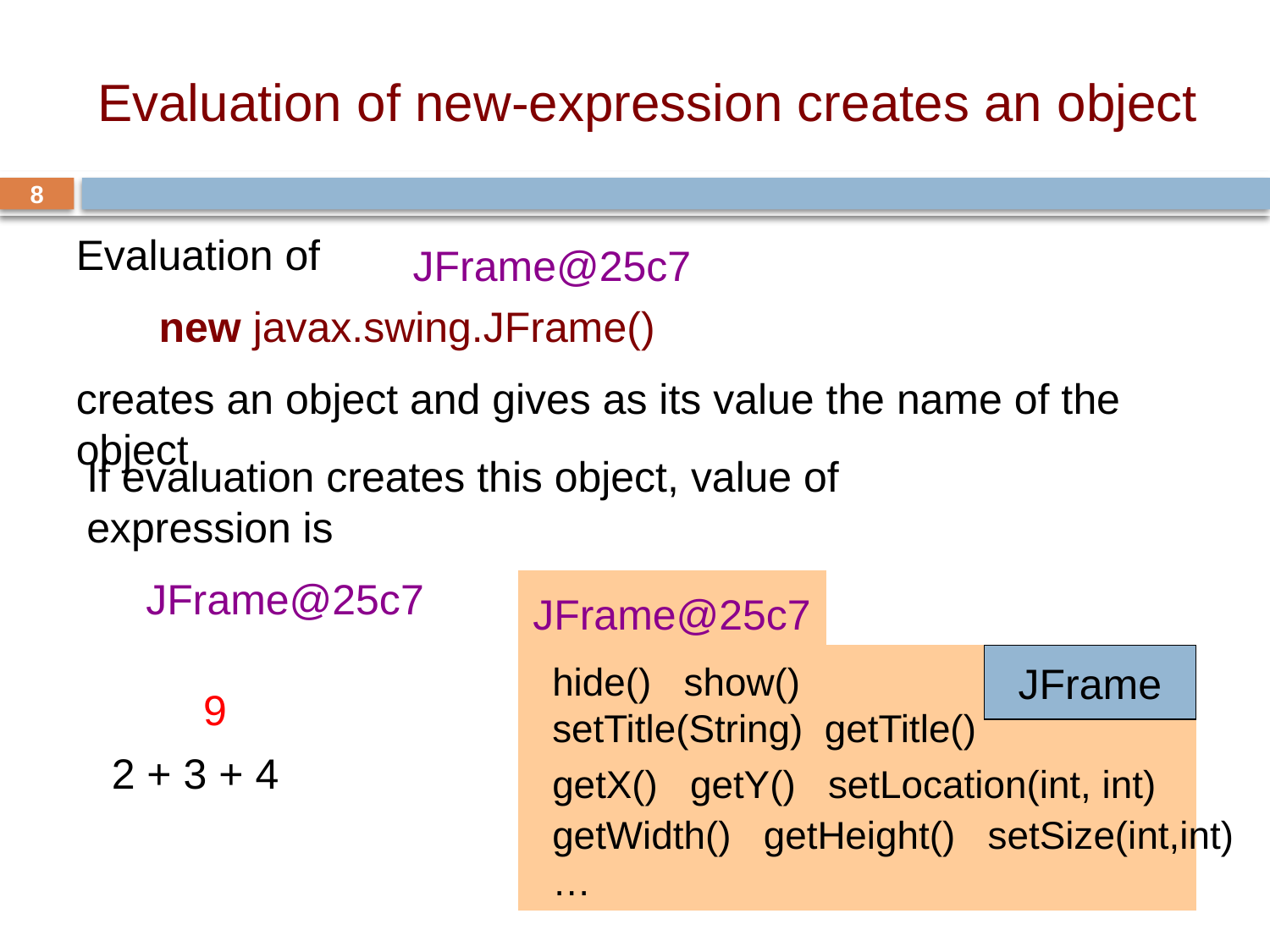

# Evaluation of new-expression creates an object
8
Evaluation of
       new javax.swing.JFrame()
creates an object and gives as its value the name of the object
JFrame@25c7
If evaluation creates this object, value of expression is
     JFrame@25c7

JFrame@25c7

JFrame
hide()   show()
setTitle(String)  getTitle()
getX()   getY()   setLocation(int, int)
getWidth()   getHeight()   setSize(int,int)
…
9
2 + 3 + 4